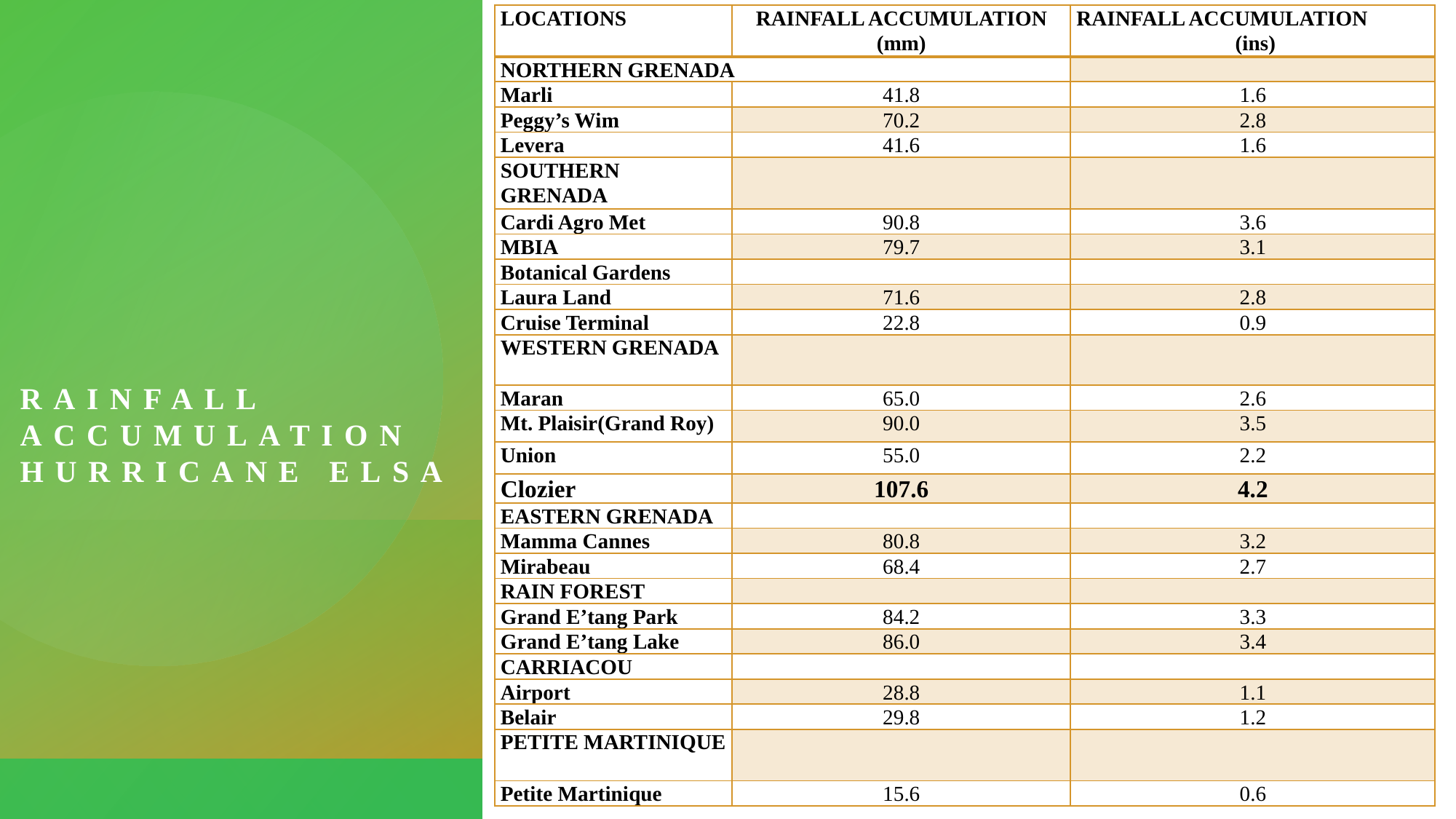

| LOCATIONS | RAINFALL ACCUMULATION (mm) | RAINFALL ACCUMULATION (ins) |
| --- | --- | --- |
| NORTHERN GRENADA |  |  |
| Marli | 41.8 | 1.6 |
| Peggy’s Wim | 70.2 | 2.8 |
| Levera | 41.6 | 1.6 |
| SOUTHERN GRENADA |  |  |
| Cardi Agro Met | 90.8 | 3.6 |
| MBIA | 79.7 | 3.1 |
| Botanical Gardens |  |  |
| Laura Land | 71.6 | 2.8 |
| Cruise Terminal | 22.8 | 0.9 |
| WESTERN GRENADA |  |  |
| Maran | 65.0 | 2.6 |
| Mt. Plaisir(Grand Roy) | 90.0 | 3.5 |
| Union | 55.0 | 2.2 |
| Clozier | 107.6 | 4.2 |
| EASTERN GRENADA |  |  |
| Mamma Cannes | 80.8 | 3.2 |
| Mirabeau | 68.4 | 2.7 |
| RAIN FOREST |  |  |
| Grand E’tang Park | 84.2 | 3.3 |
| Grand E’tang Lake | 86.0 | 3.4 |
| CARRIACOU |  |  |
| Airport | 28.8 | 1.1 |
| Belair | 29.8 | 1.2 |
| PETITE MARTINIQUE |  |  |
| Petite Martinique | 15.6 | 0.6 |
# RAINFALL ACCUMULATION Hurricane Elsa